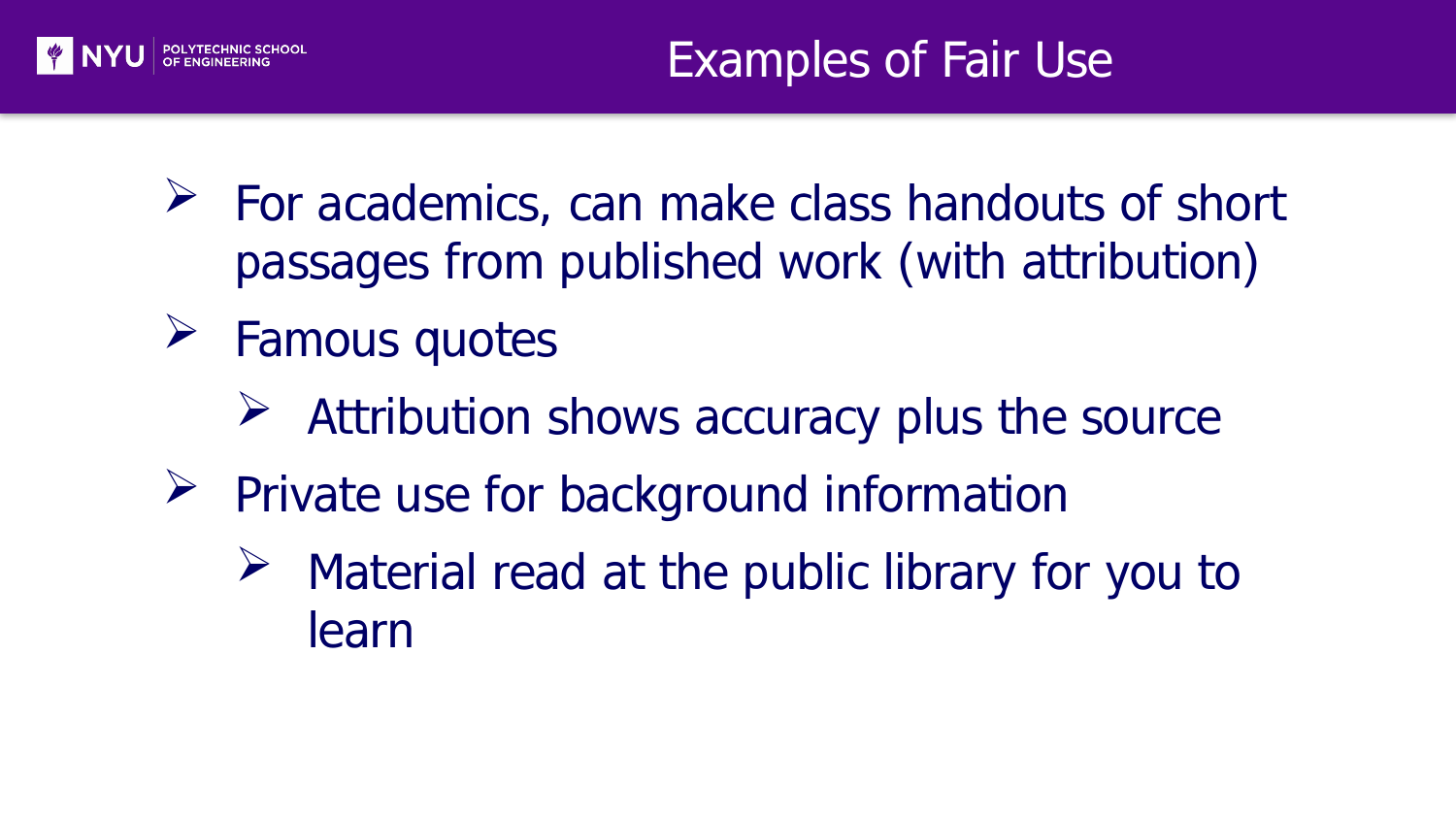

Examples of Fair Use
For academics, can make class handouts of short passages from published work (with attribution)
Famous quotes
Attribution shows accuracy plus the source
Private use for background information
Material read at the public library for you to learn